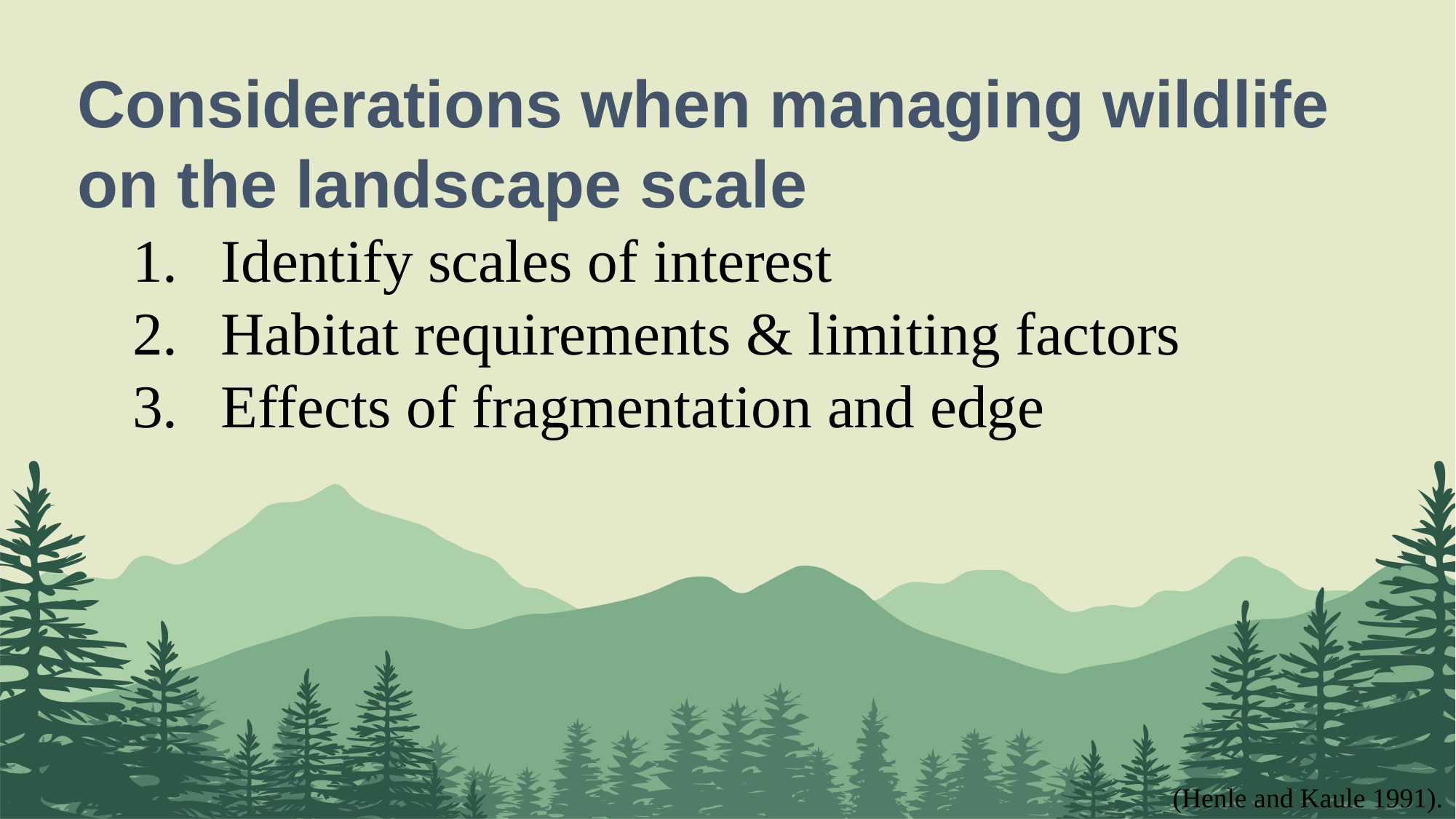

Considerations when managing wildlife on the landscape scale
Identify scales of interest
Habitat requirements & limiting factors
Effects of fragmentation and edge

(Henle and Kaule 1991).